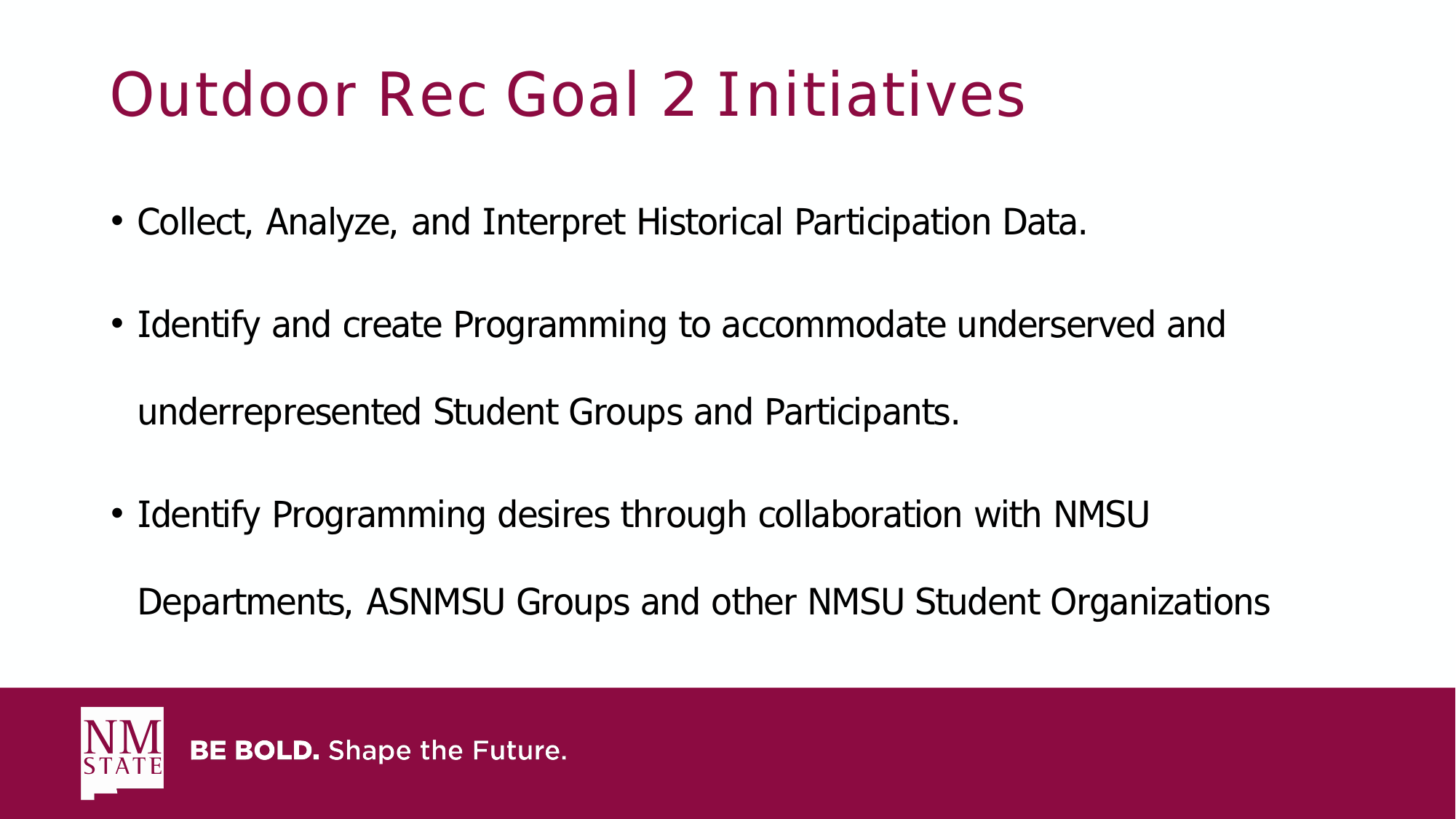

# Outdoor Rec Goal 2 Initiatives
Collect, Analyze, and Interpret Historical Participation Data.
Identify and create Programming to accommodate underserved and underrepresented Student Groups and Participants.
Identify Programming desires through collaboration with NMSU Departments, ASNMSU Groups and other NMSU Student Organizations